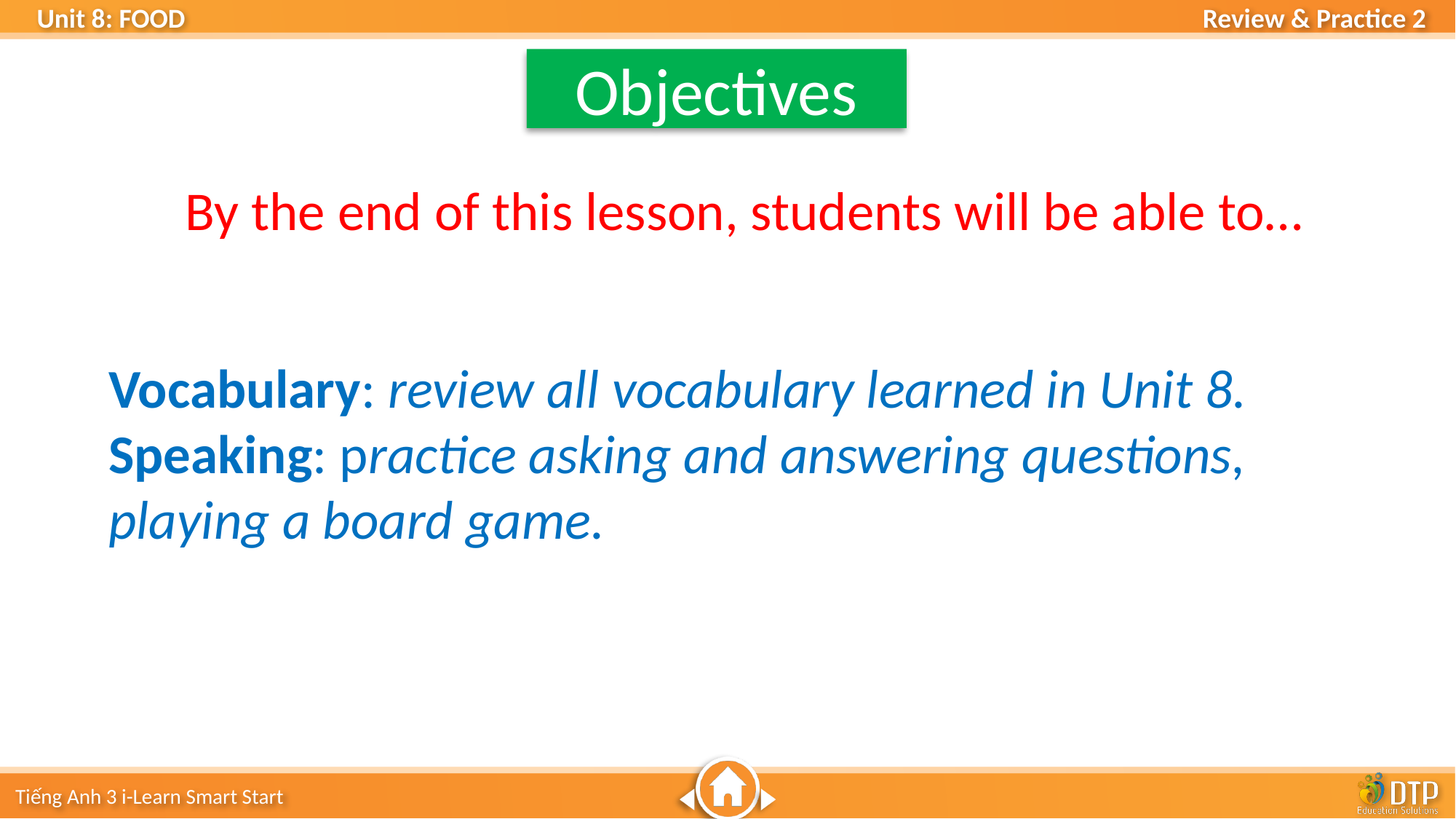

Objectives
By the end of this lesson, students will be able to…

Vocabulary: review all vocabulary learned in Unit 8.
Speaking: practice asking and answering questions, playing a board game.